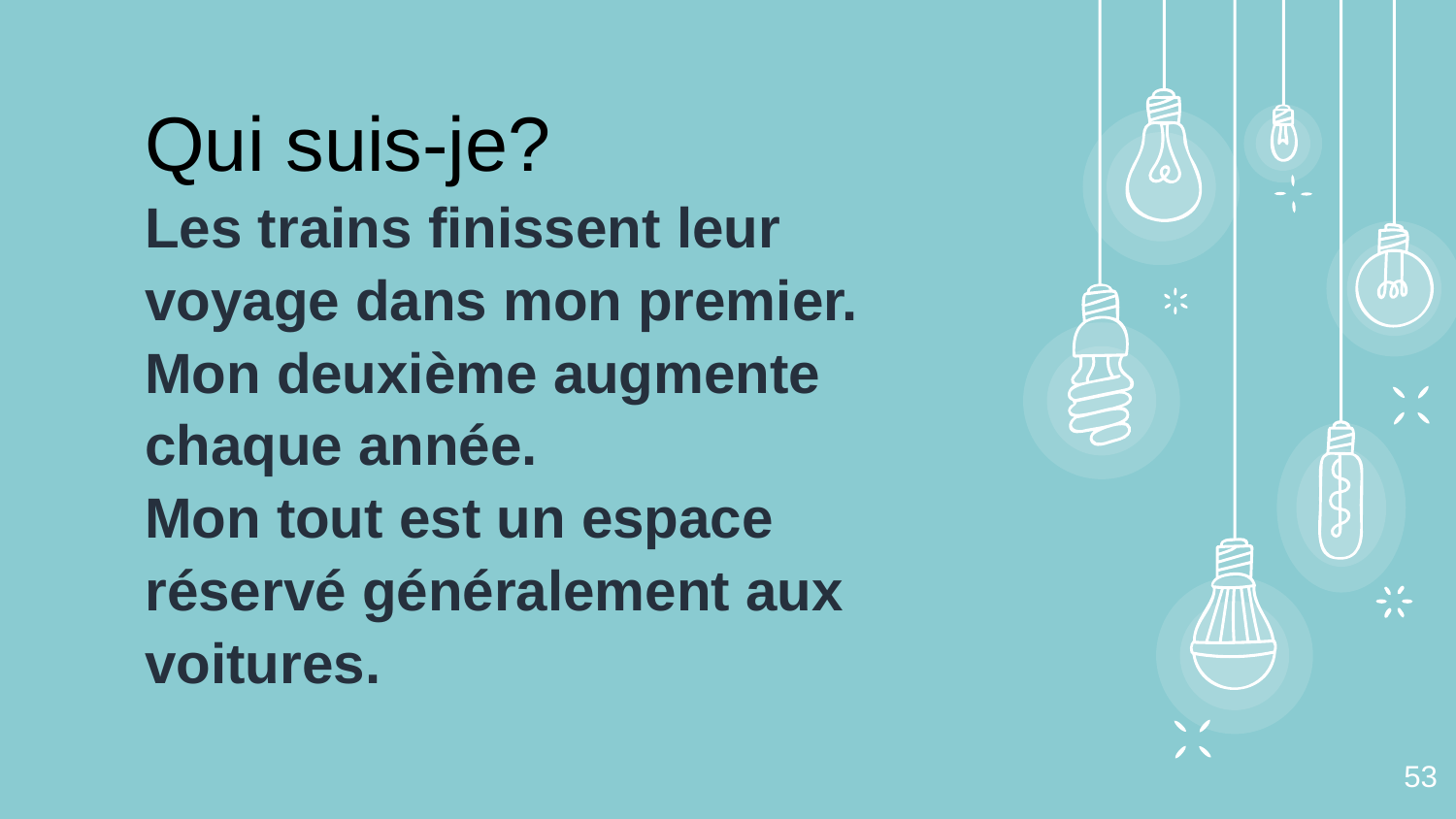

Qui suis-je?
Les trains finissent leur voyage dans mon premier.
Mon deuxième augmente chaque année.
Mon tout est un espace réservé généralement aux voitures.

53